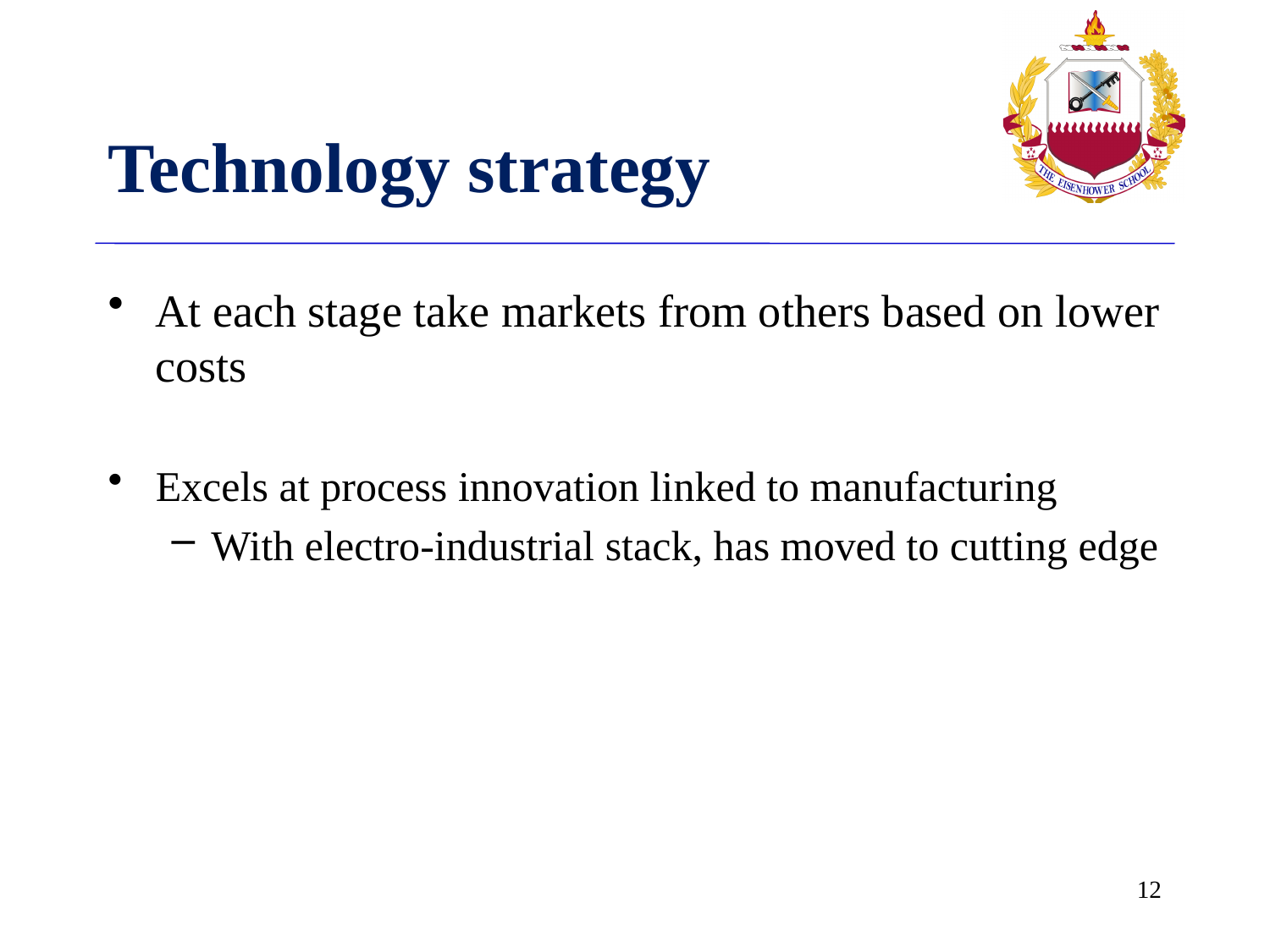

# Technology strategy
At each stage take markets from others based on lower costs

Excels at process innovation linked to manufacturing
With electro-industrial stack, has moved to cutting edge

12